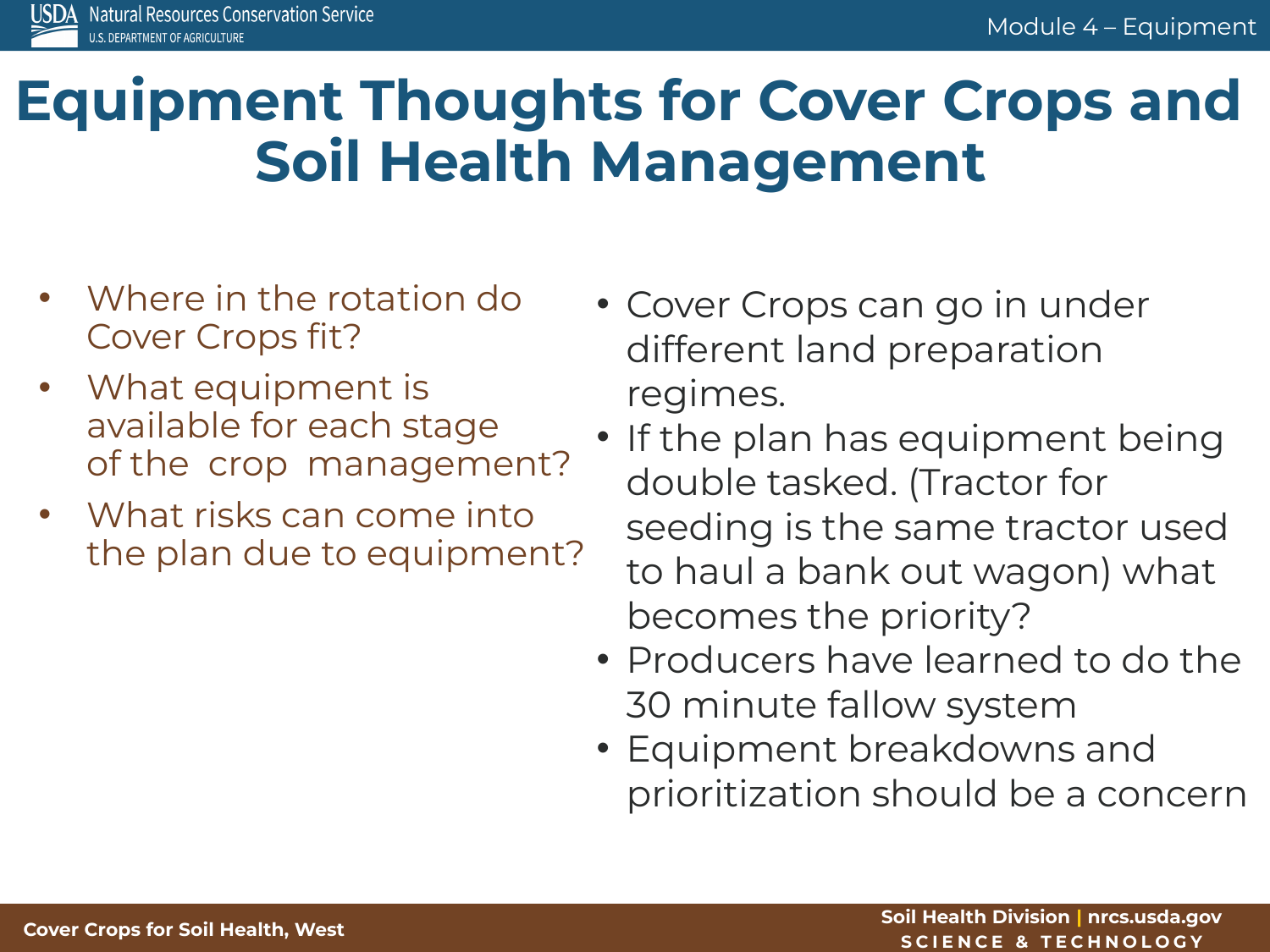

Equipment Thoughts for Cover Crops and Soil Health Management
Where in the rotation do Cover Crops fit?
What equipment is available for each stage of the  crop  management?
What risks can come into the plan due to equipment?
Cover Crops can go in under different land preparation regimes.
If the plan has equipment being double tasked. (Tractor for seeding is the same tractor used to haul a bank out wagon) what becomes the priority?
Producers have learned to do the 30 minute fallow system
Equipment breakdowns and prioritization should be a concern